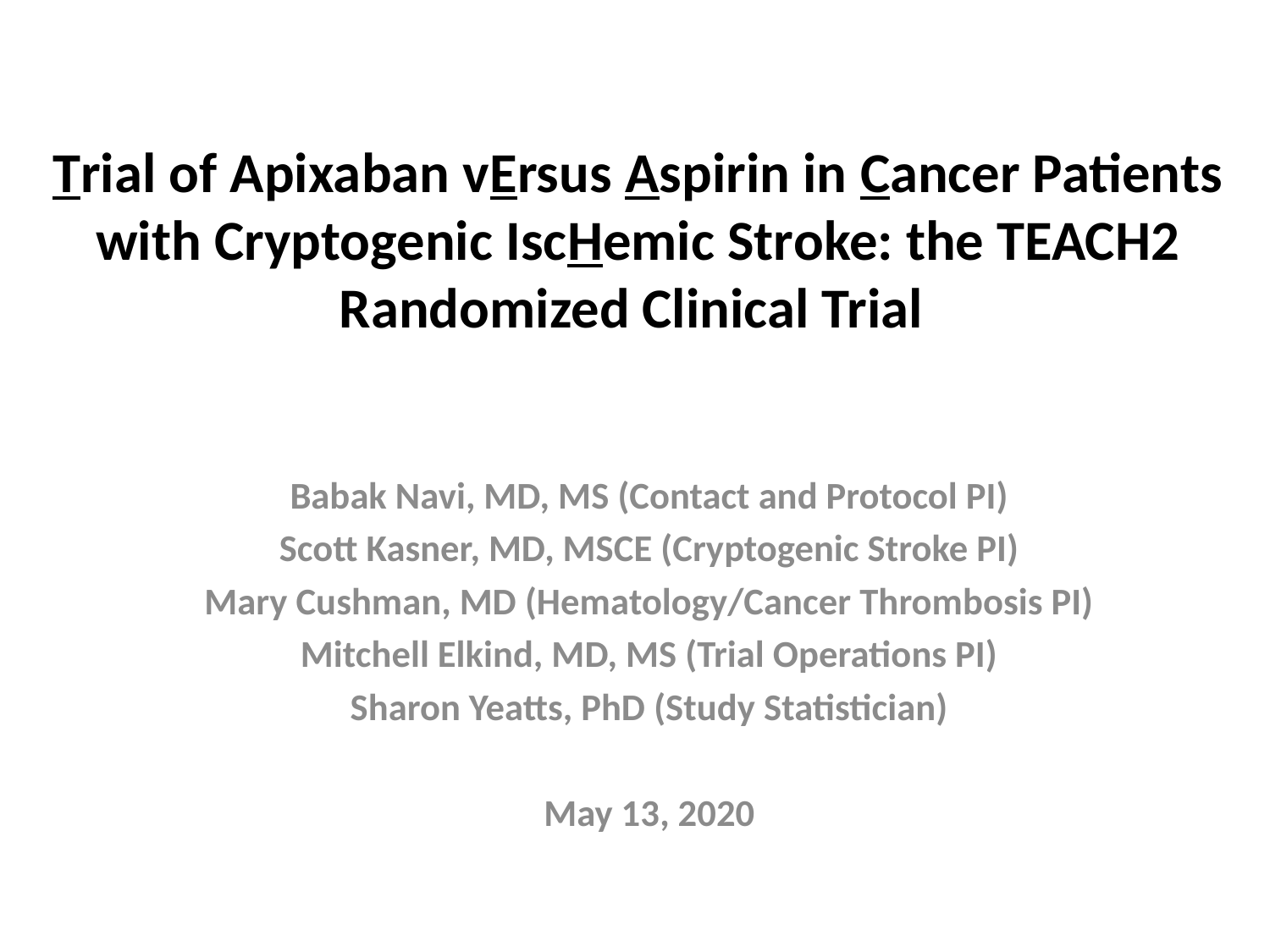

# Trial of Apixaban vErsus Aspirin in Cancer Patients with Cryptogenic IscHemic Stroke: the TEACH2 Randomized Clinical Trial
Babak Navi, MD, MS (Contact and Protocol PI)
Scott Kasner, MD, MSCE (Cryptogenic Stroke PI)
Mary Cushman, MD (Hematology/Cancer Thrombosis PI)
Mitchell Elkind, MD, MS (Trial Operations PI)
Sharon Yeatts, PhD (Study Statistician)

May 13, 2020